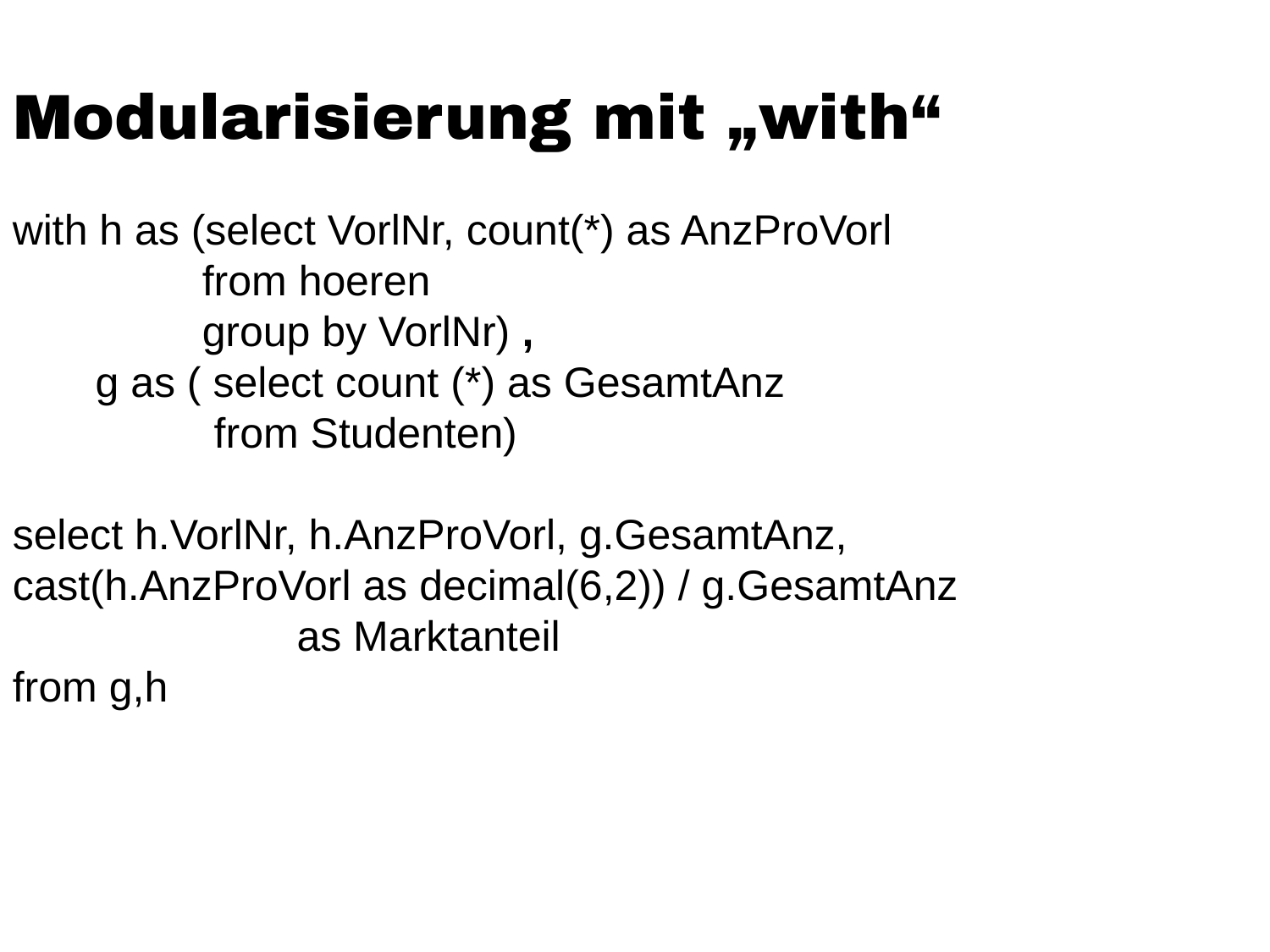

# Modularisierung mit „with“
with h as (select VorlNr, count(*) as AnzProVorl
                from hoeren
                group by VorlNr) ,
       g as ( select count (*) as GesamtAnz
                 from Studenten)

select h.VorlNr, h.AnzProVorl, g.GesamtAnz,		cast(h.AnzProVorl as decimal(6,2)) / g.GesamtAnz
                        as Marktanteil
from g,h